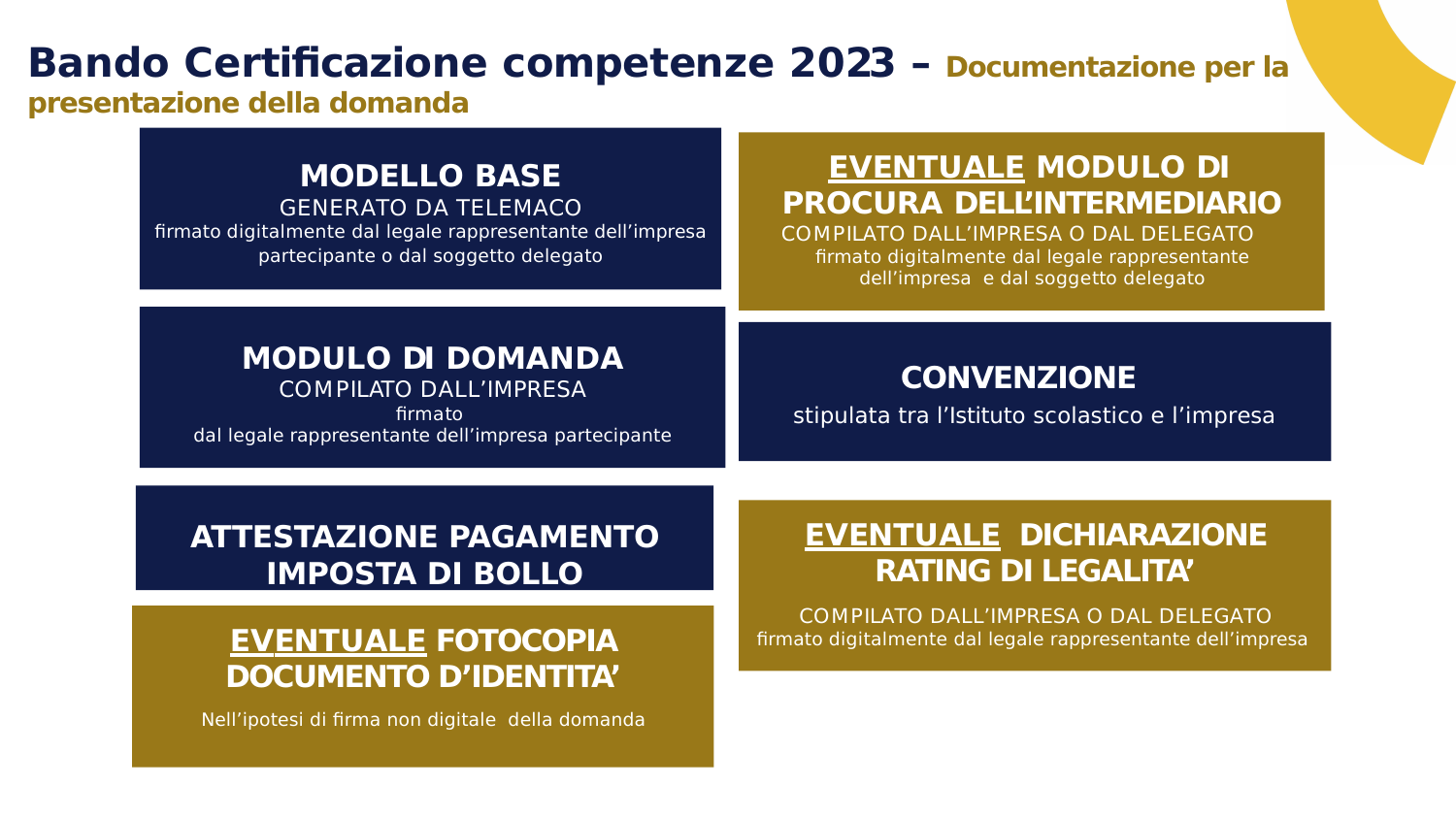

# Bando Certiﬁcazione competenze 2023 – Documentazione per la presentazione della domanda
MODELLO BASE
GENERATO DA TELEMACO
ﬁrmato digitalmente dal legale rappresentante dell’impresa
partecipante o dal soggetto delegato

EVENTUALE MODULO DI  PROCURA DELL’INTERMEDIARIO
COMPILATO DALL’IMPRESA O DAL DELEGATO
ﬁrmato digitalmente dal legale rappresentante dell’impresa  e dal soggetto delegato

MODULO DI DOMANDA
COMPILATO DALL’IMPRESA
ﬁrmato
dal legale rappresentante dell’impresa partecipante

CONVENZIONE
stipulata tra l’Istituto scolastico e l’impresa

ATTESTAZIONE PAGAMENTO IMPOSTA DI BOLLO
EVENTUALE  DICHIARAZIONE RATING DI LEGALITA’
COMPILATO DALL’IMPRESA O DAL DELEGATO
ﬁrmato digitalmente dal legale rappresentante dell’impresa

EVENTUALE FOTOCOPIA DOCUMENTO D’IDENTITA’
Nell’ipotesi di firma non digitale  della domanda